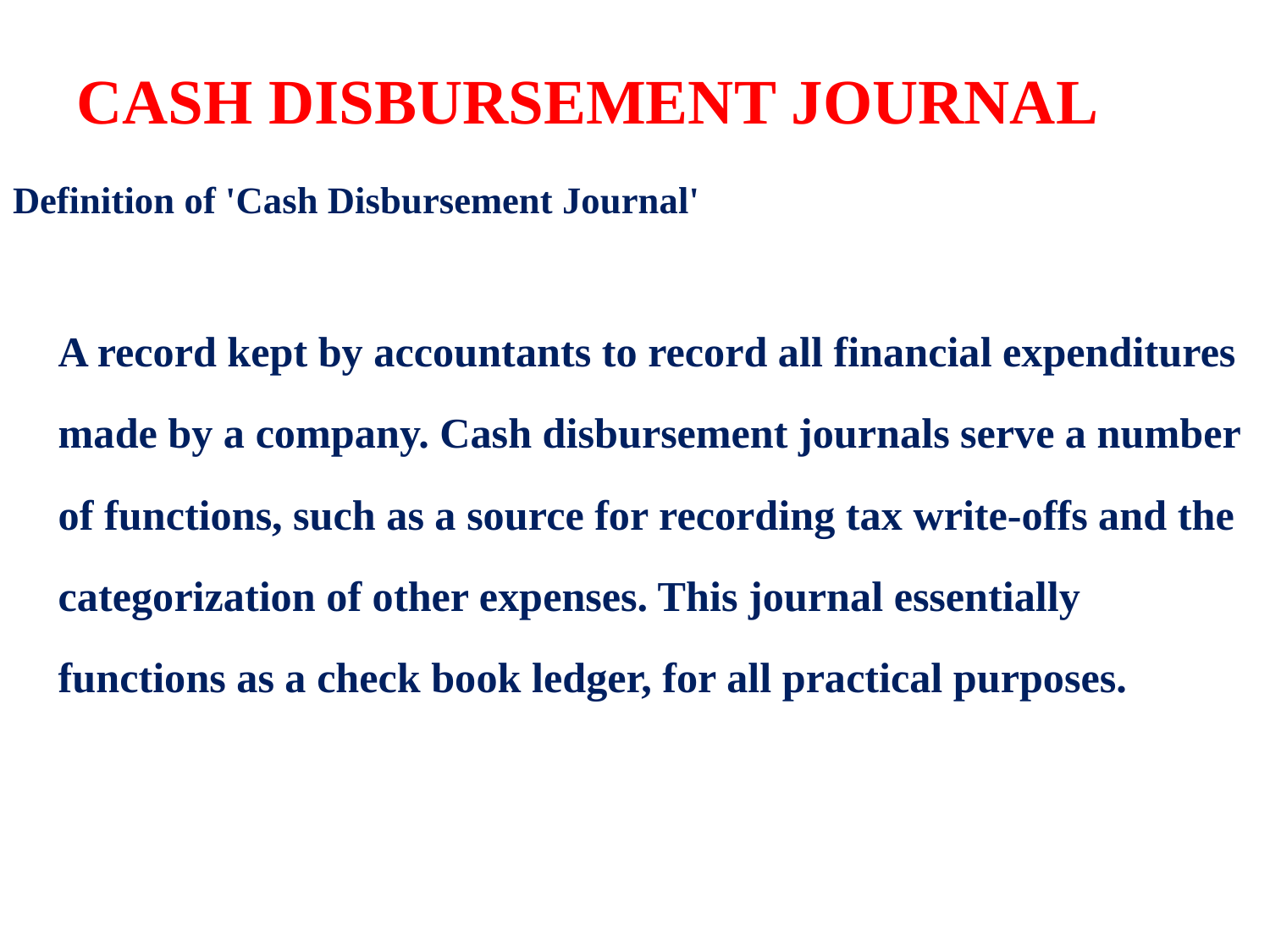

# CASH DISBURSEMENT JOURNAL
Definition of 'Cash Disbursement Journal'
A record kept by accountants to record all financial expenditures made by a company. Cash disbursement journals serve a number of functions, such as a source for recording tax write-offs and the categorization of other expenses. This journal essentially functions as a check book ledger, for all practical purposes.